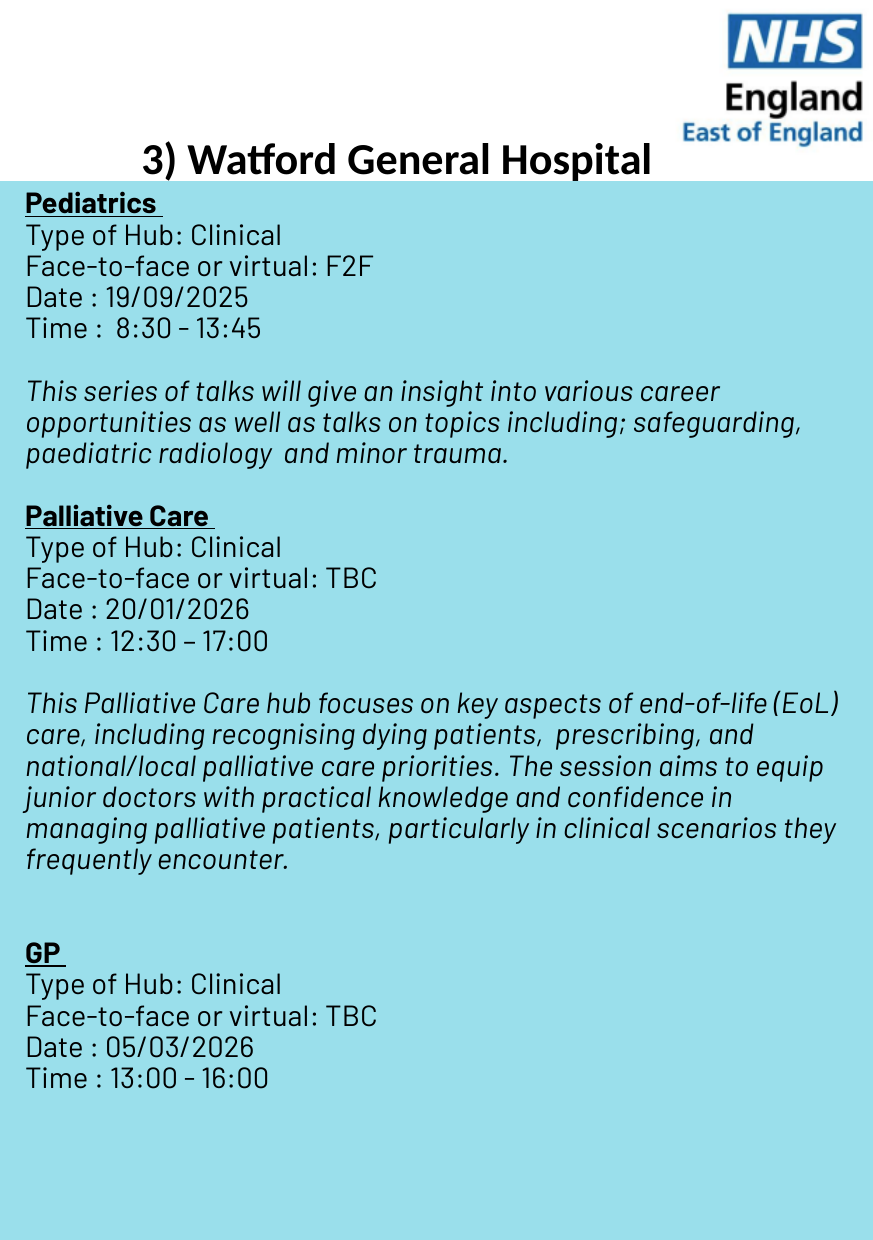

3) Watford General Hospital

Pediatrics
Type of Hub: Clinical
Face-to-face or virtual: F2F
Date : 19/09/2025
Time :  8:30 - 13:45

This series of talks will give an insight into various career opportunities as well as talks on topics including; safeguarding, paediatric radiology  and minor trauma.

Palliative Care
Type of Hub: Clinical
Face-to-face or virtual: TBC
Date : 20/01/2026
Time : 12:30 – 17:00

This Palliative Care hub focuses on key aspects of end-of-life (EoL) care, including recognising dying patients,  prescribing, and national/local palliative care priorities. The session aims to equip junior doctors with practical knowledge and confidence in managing palliative patients, particularly in clinical scenarios they frequently encounter.

GP
Type of Hub: Clinical
Face-to-face or virtual: TBC
Date : 05/03/2026
Time : 13:00 - 16:00